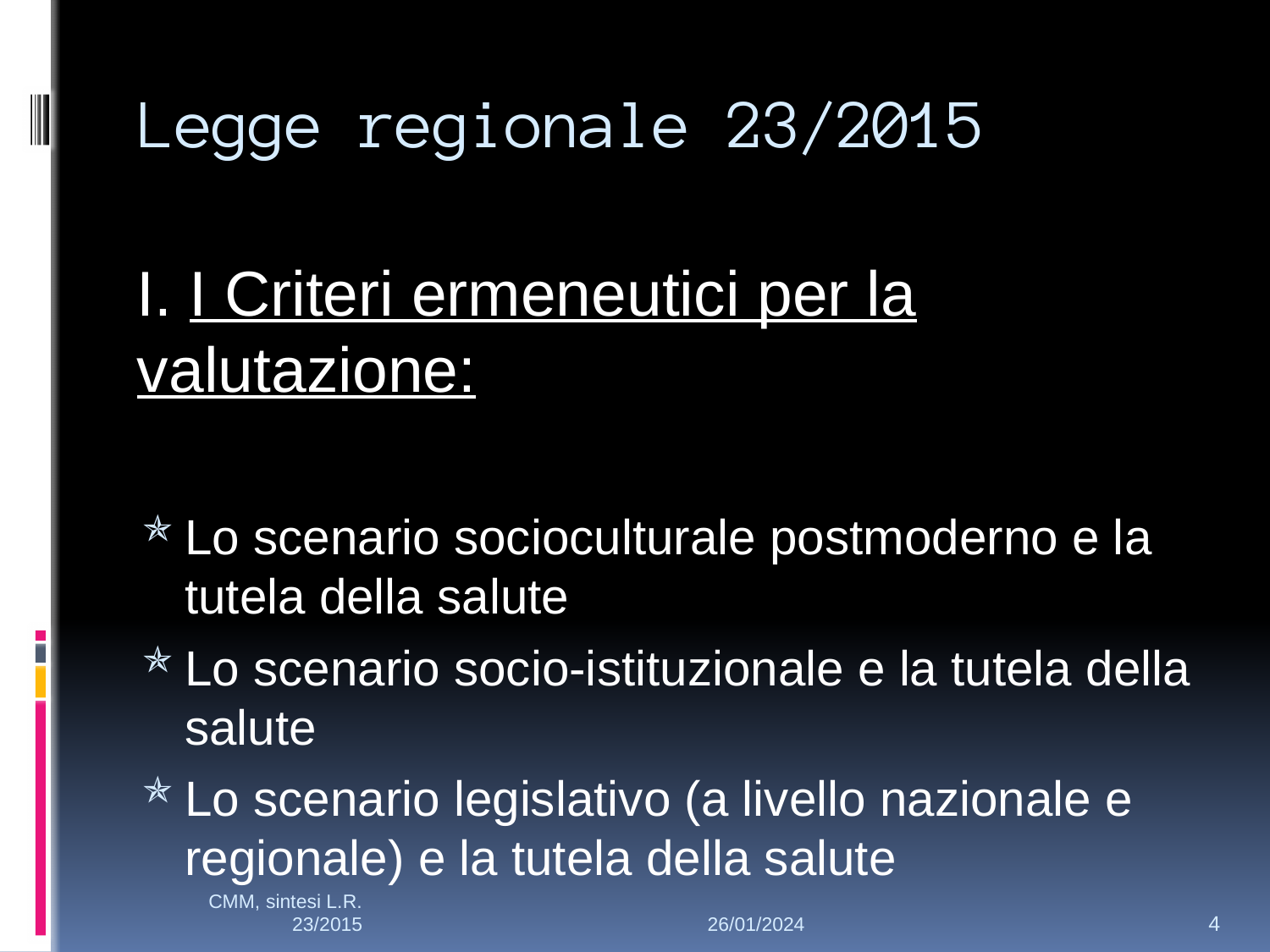

# Legge regionale 23/2015
I. I Criteri ermeneutici per la valutazione:

Lo scenario socioculturale postmoderno e la tutela della salute
Lo scenario socio-istituzionale e la tutela della salute
Lo scenario legislativo (a livello nazionale e regionale) e la tutela della salute
4
CMM, sintesi L.R. 23/2015
26/01/2024